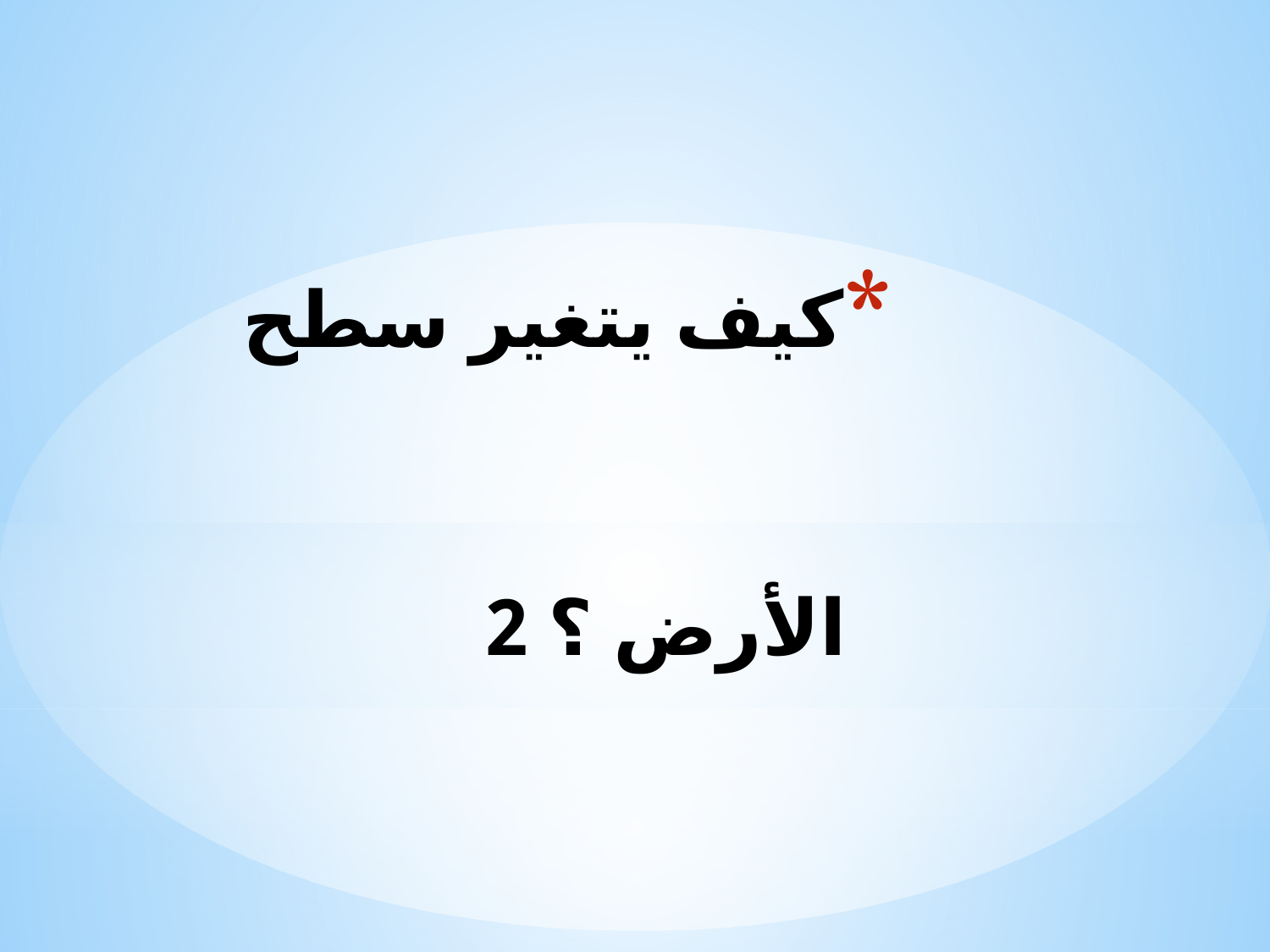

# كيف يتغير سطح الأرض ؟ 2